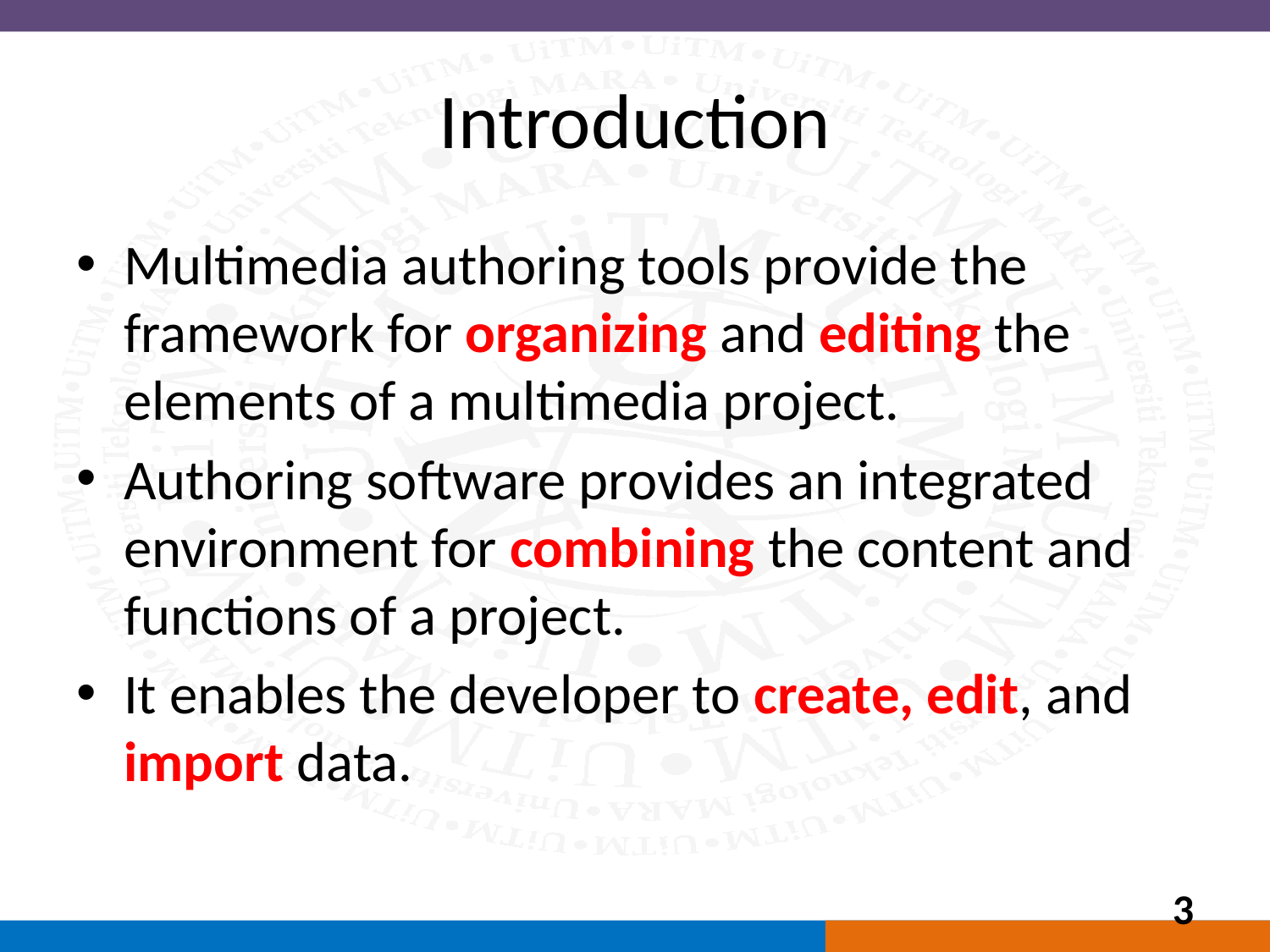

# Introduction
Multimedia authoring tools provide the framework for organizing and editing the elements of a multimedia project.
Authoring software provides an integrated environment for combining the content and functions of a project.
It enables the developer to create, edit, and import data.

3